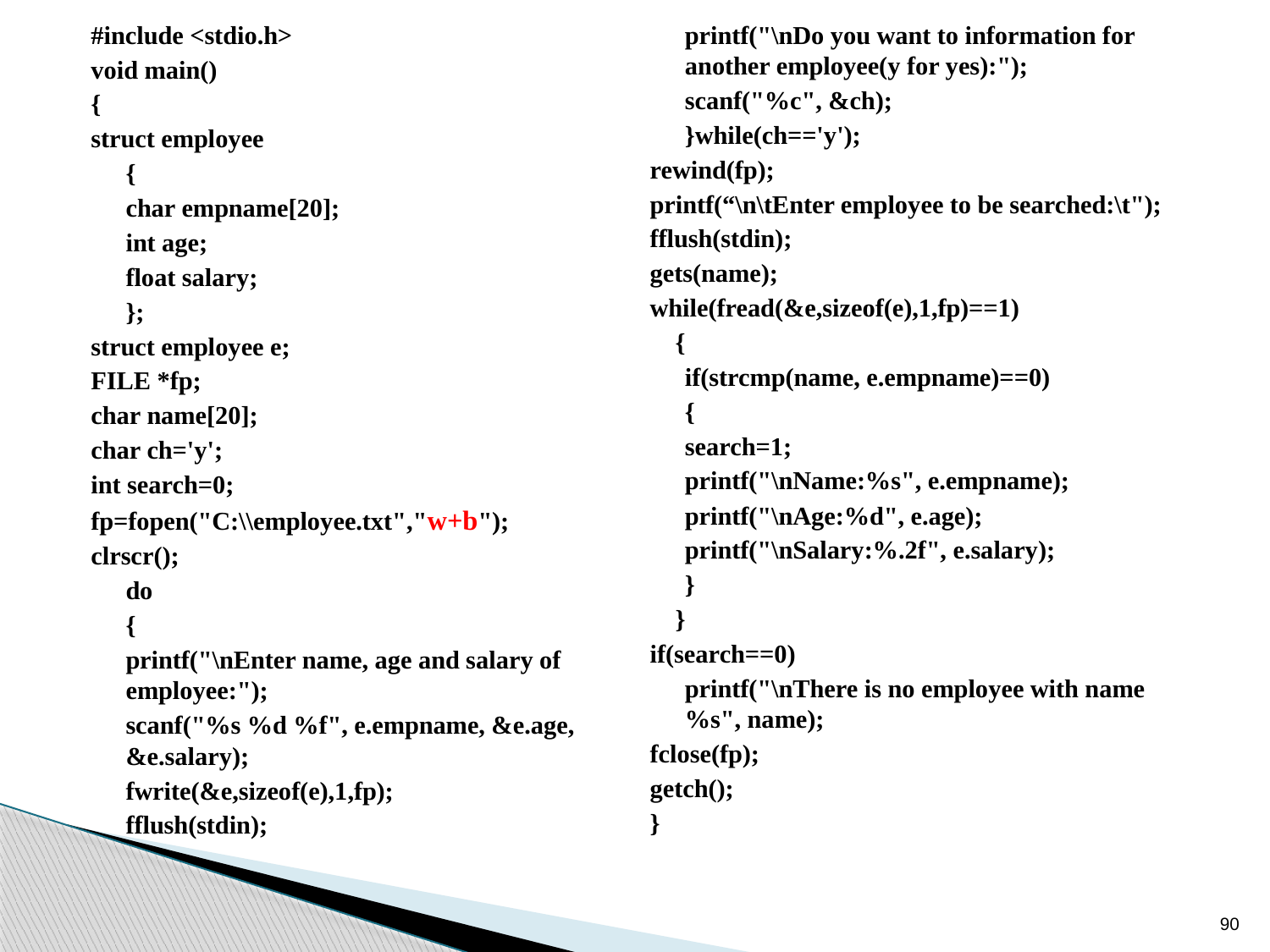

#include <stdio.h>
void main()
{
struct employee
	{
	char empname[20];
	int age;
	float salary;
	};
struct employee e;
FILE *fp;
char name[20];
char ch='y';
int search=0;
fp=fopen("C:\\employee.txt","w+b");
clrscr();
	do
	{
	printf("\nEnter name, age and salary of employee:");
	scanf("%s %d %f", e.empname, &e.age, &e.salary);
	fwrite(&e,sizeof(e),1,fp);
	fflush(stdin);
	printf("\nDo you want to information for another employee(y for yes):");
	scanf("%c", &ch);
	}while(ch=='y');
rewind(fp);
printf(“\n\tEnter employee to be searched:\t");
fflush(stdin);
gets(name);
while(fread(&e,sizeof(e),1,fp)==1)
    {
	if(strcmp(name, e.empname)==0)
	{
	search=1;
	printf("\nName:%s", e.empname);
	printf("\nAge:%d", e.age);
	printf("\nSalary:%.2f", e.salary);
	}
    }
if(search==0)
	printf("\nThere is no employee with name %s", name);
fclose(fp);
getch();
}
90